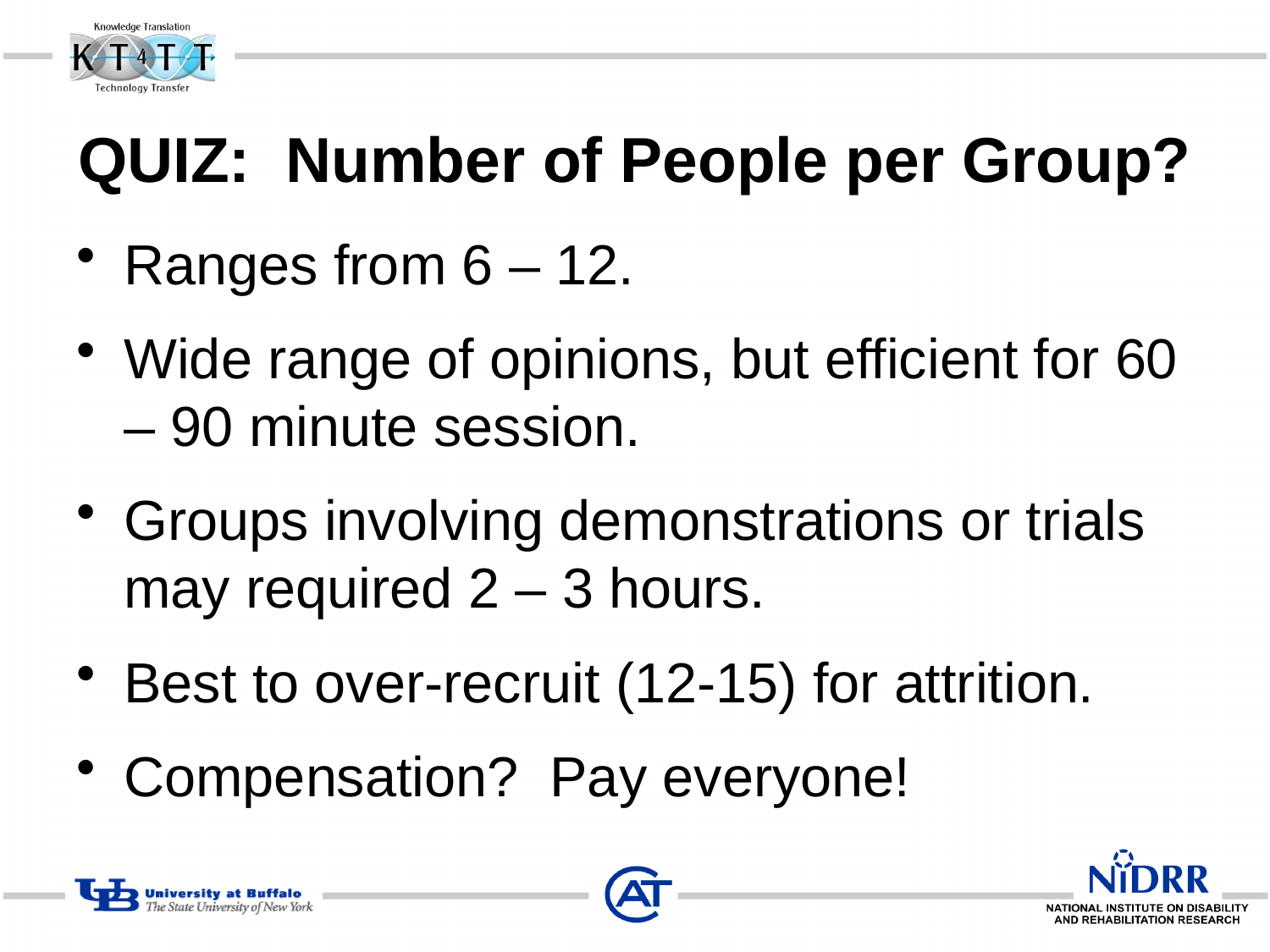

# QUIZ:  Number of People per Group?
Ranges from 6 – 12.
Wide range of opinions, but efficient for 60 – 90 minute session.
Groups involving demonstrations or trials may required 2 – 3 hours.
Best to over-recruit (12-15) for attrition.
Compensation?  Pay everyone!